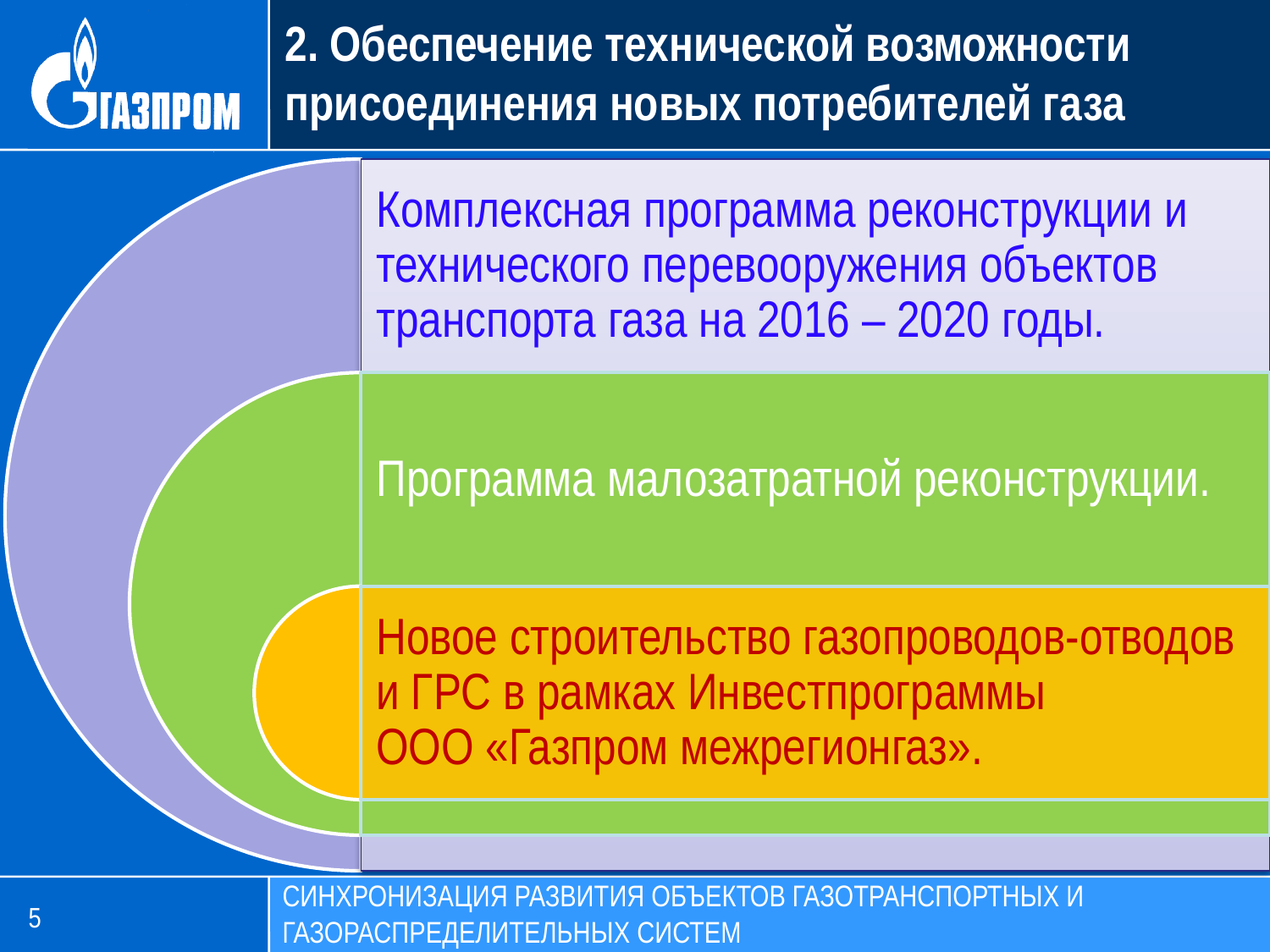

2. Обеспечение технической возможности присоединения новых потребителей газа
Комплексная программа реконструкции и технического перевооружения объектов транспорта газа на 2016 – 2020 годы.
Программа малозатратной реконструкции.
Новое строительство газопроводов-отводов и ГРС в рамках Инвестпрограммы
ООО «Газпром межрегионгаз».
СИНХРОНИЗАЦИЯ РАЗВИТИЯ ОБЪЕКТОВ ГАЗОТРАНСПОРТНЫХ И ГАЗОРАСПРЕДЕЛИТЕЛЬНЫХ СИСТЕМ
5